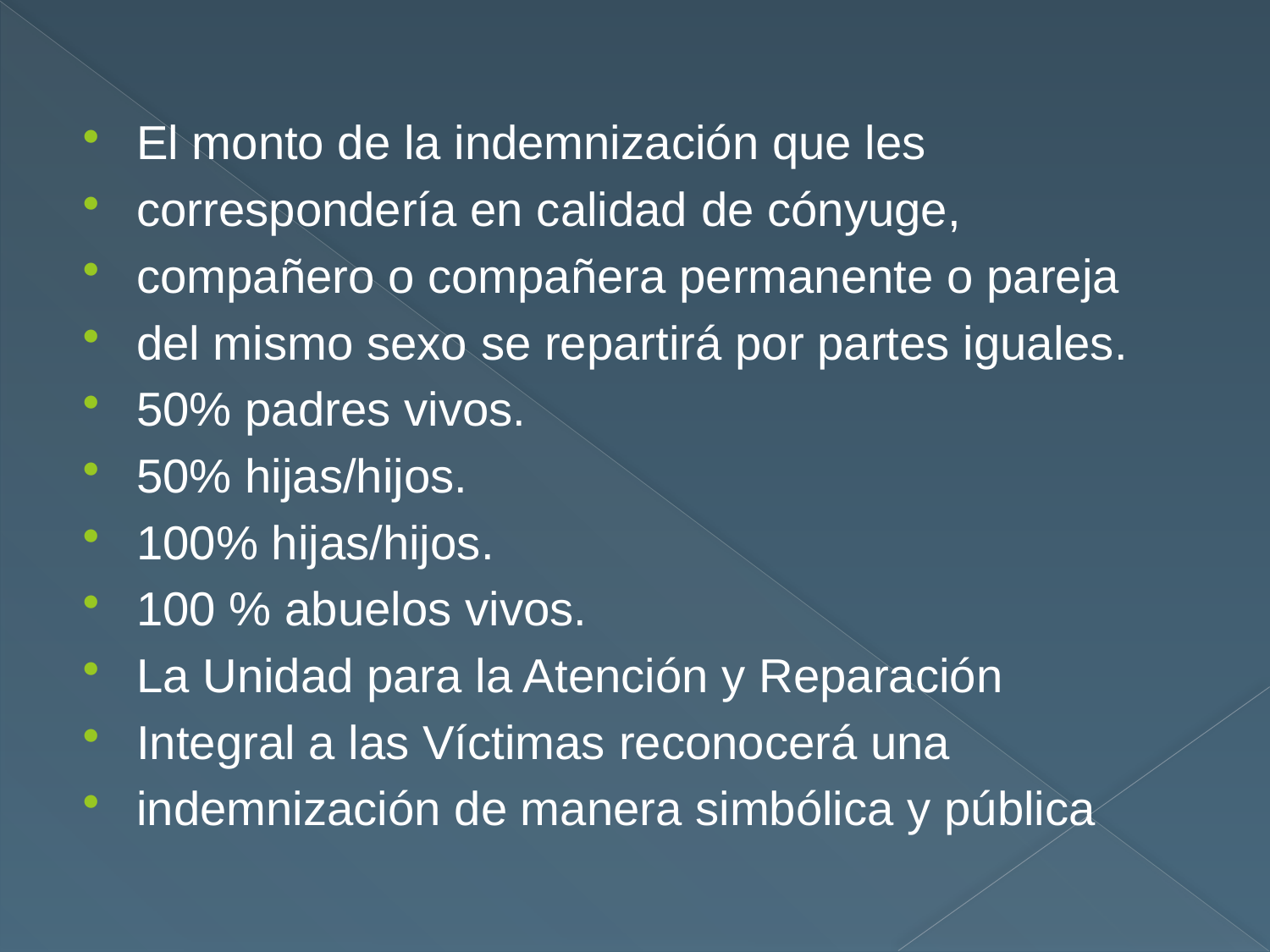

#
El monto de la indemnización que les
correspondería en calidad de cónyuge,
compañero o compañera permanente o pareja
del mismo sexo se repartirá por partes iguales.
50% padres vivos.
50% hijas/hijos.
100% hijas/hijos.
100 % abuelos vivos.
La Unidad para la Atención y Reparación
Integral a las Víctimas reconocerá una
indemnización de manera simbólica y pública